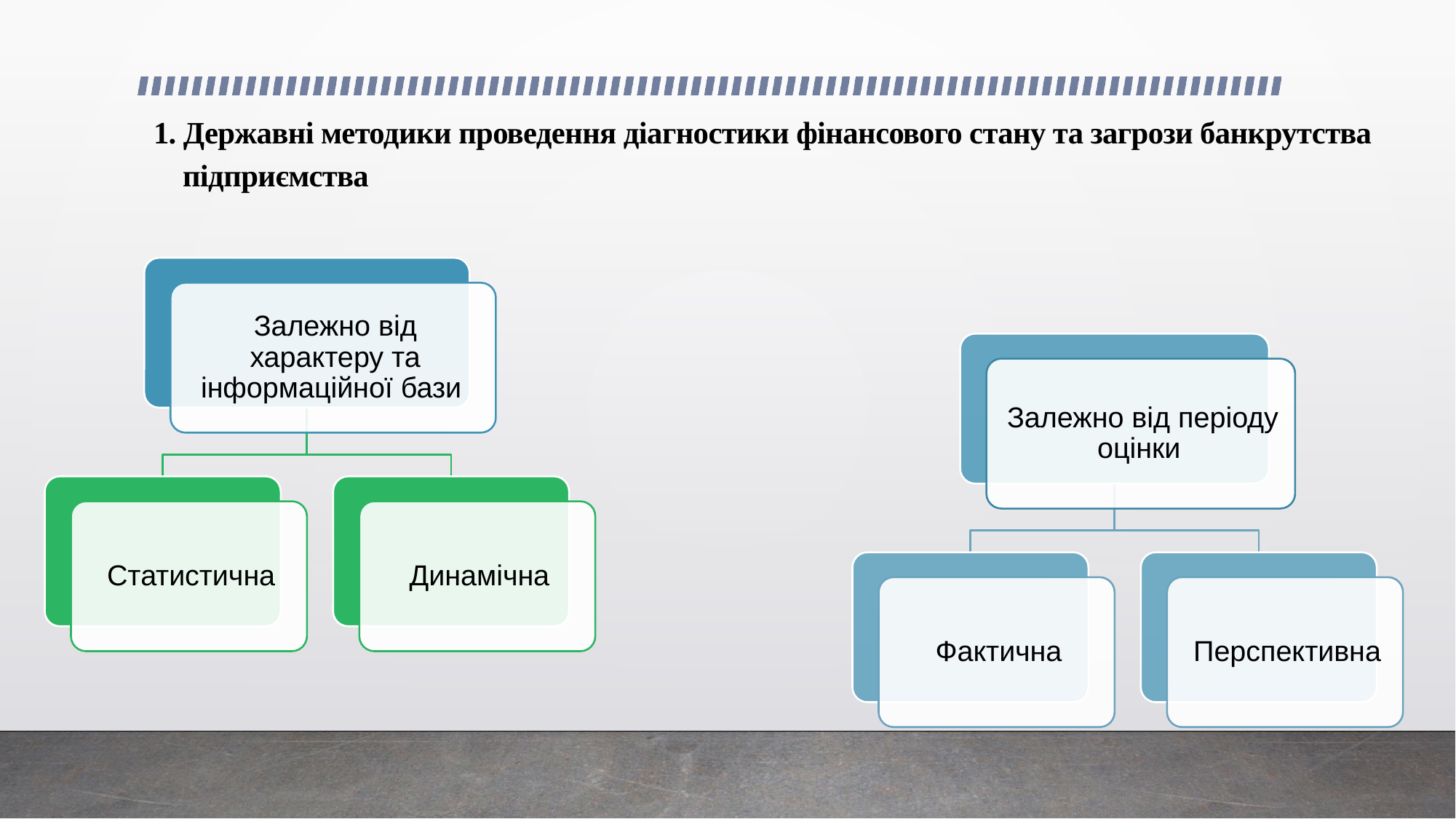

# 1. Державні методики проведення діагностики фінансового стану та загрози банкрутства підприємства
Залежно від характеру та інформаційної бази
Статистична
Динамічна
Залежно від періоду оцінки
Фактична
Перспективна